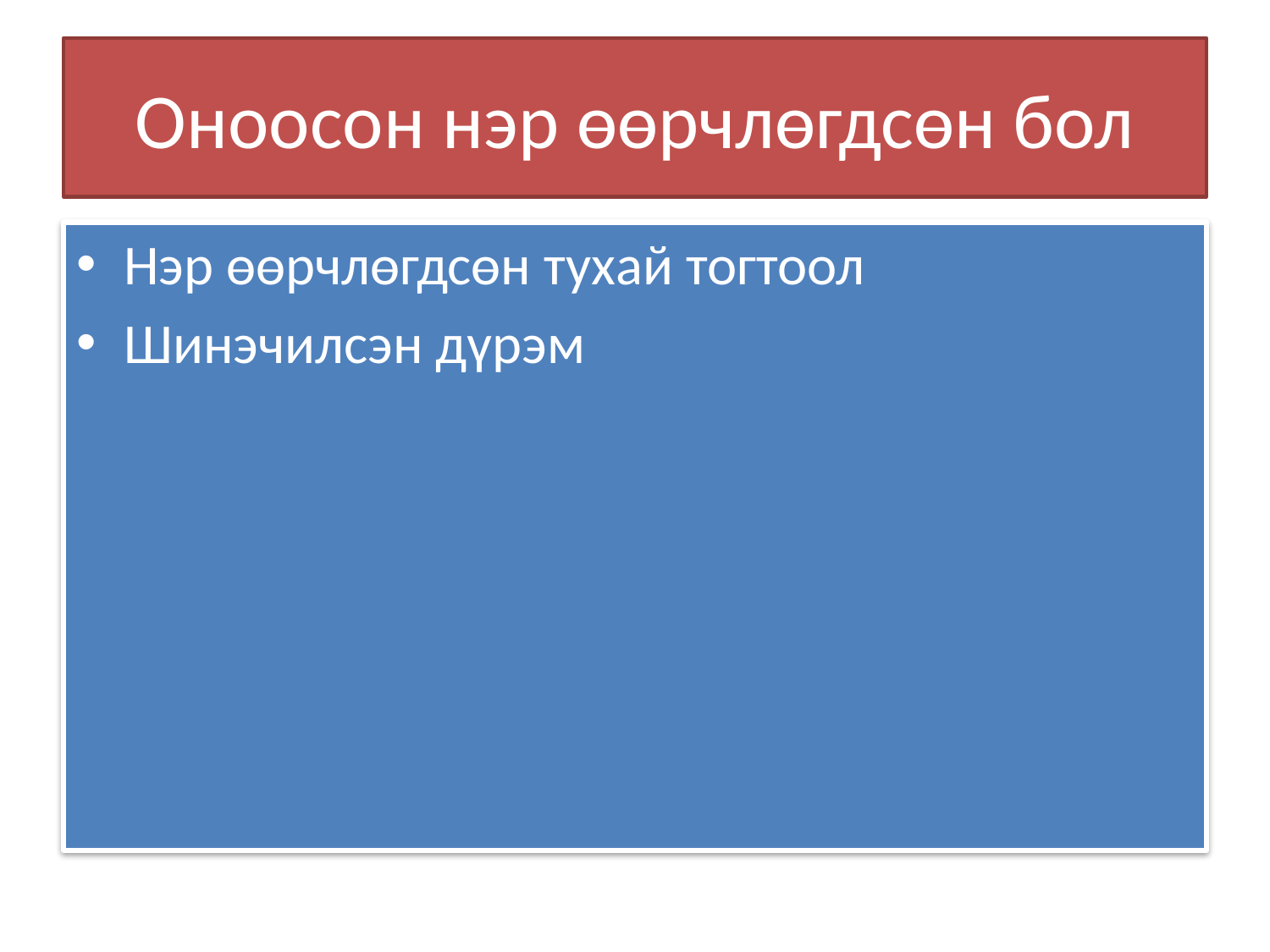

# Оноосон нэр өөрчлөгдсөн бол
Нэр өөрчлөгдсөн тухай тогтоол
Шинэчилсэн дүрэм